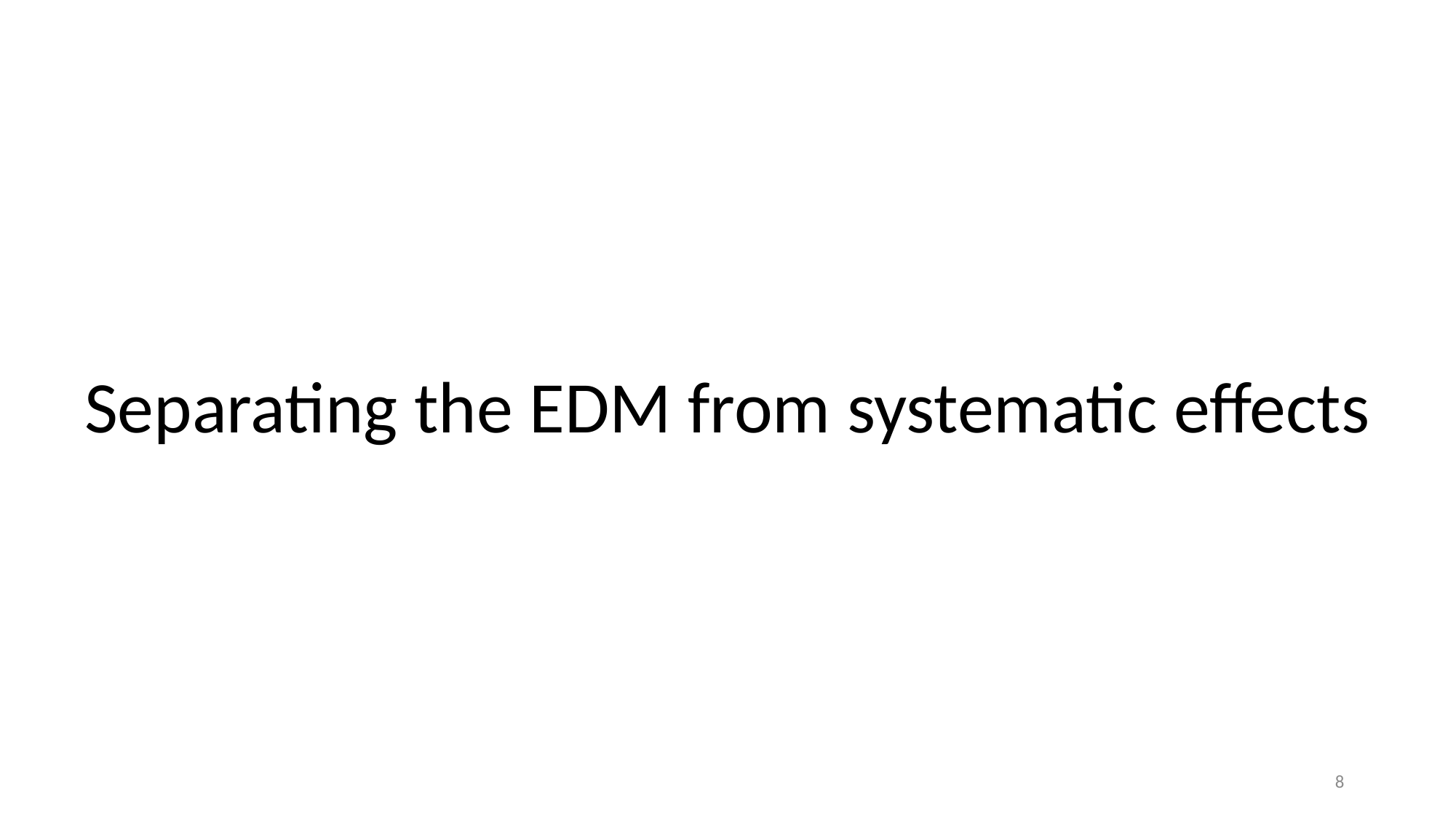

# Separating the EDM from systematic effects
8